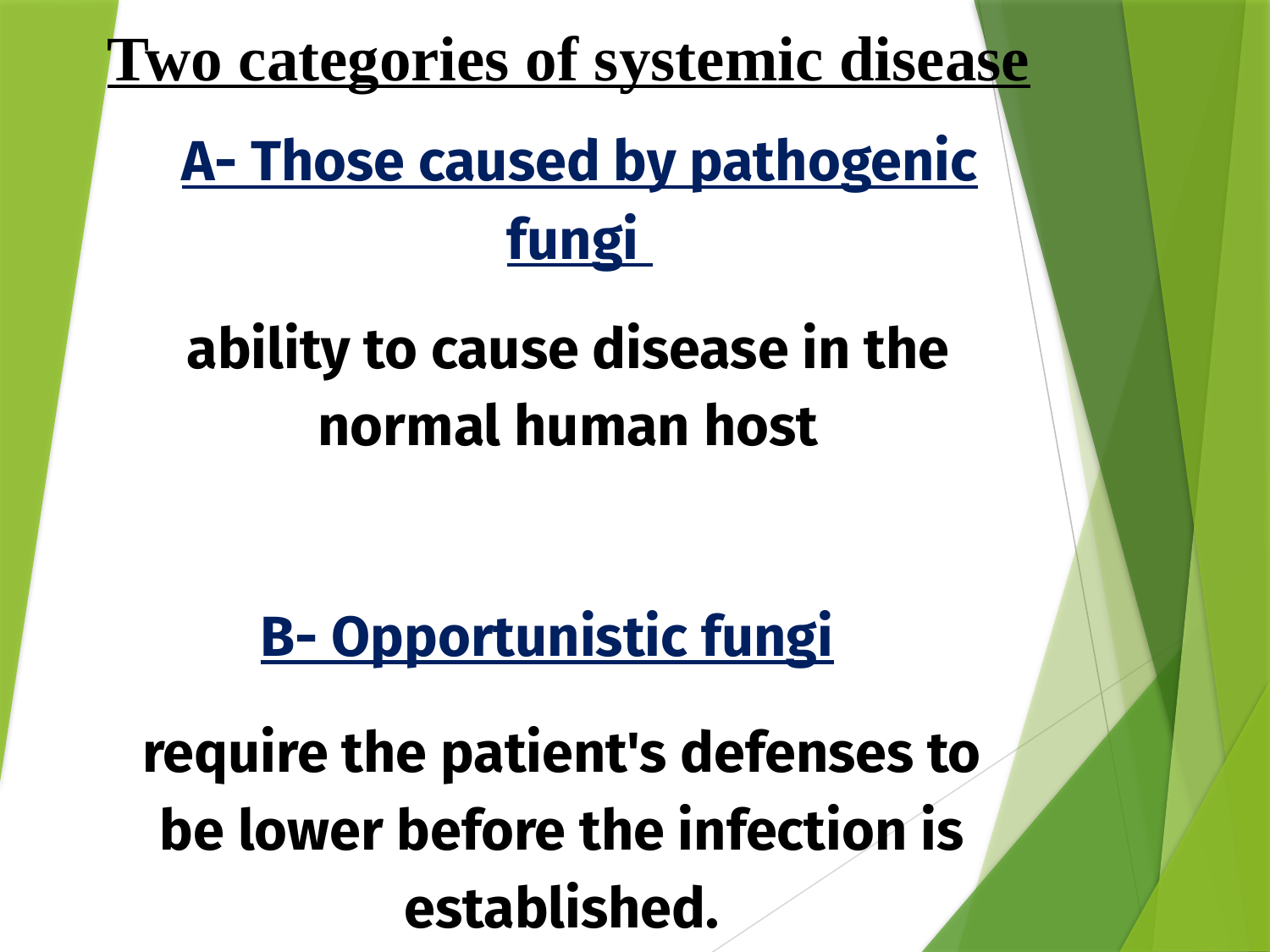

Two categories of systemic disease
A- Those caused by pathogenic fungi
ability to cause disease in the normal human host
B- Opportunistic fungi
require the patient's defenses to be lower before the infection is established.